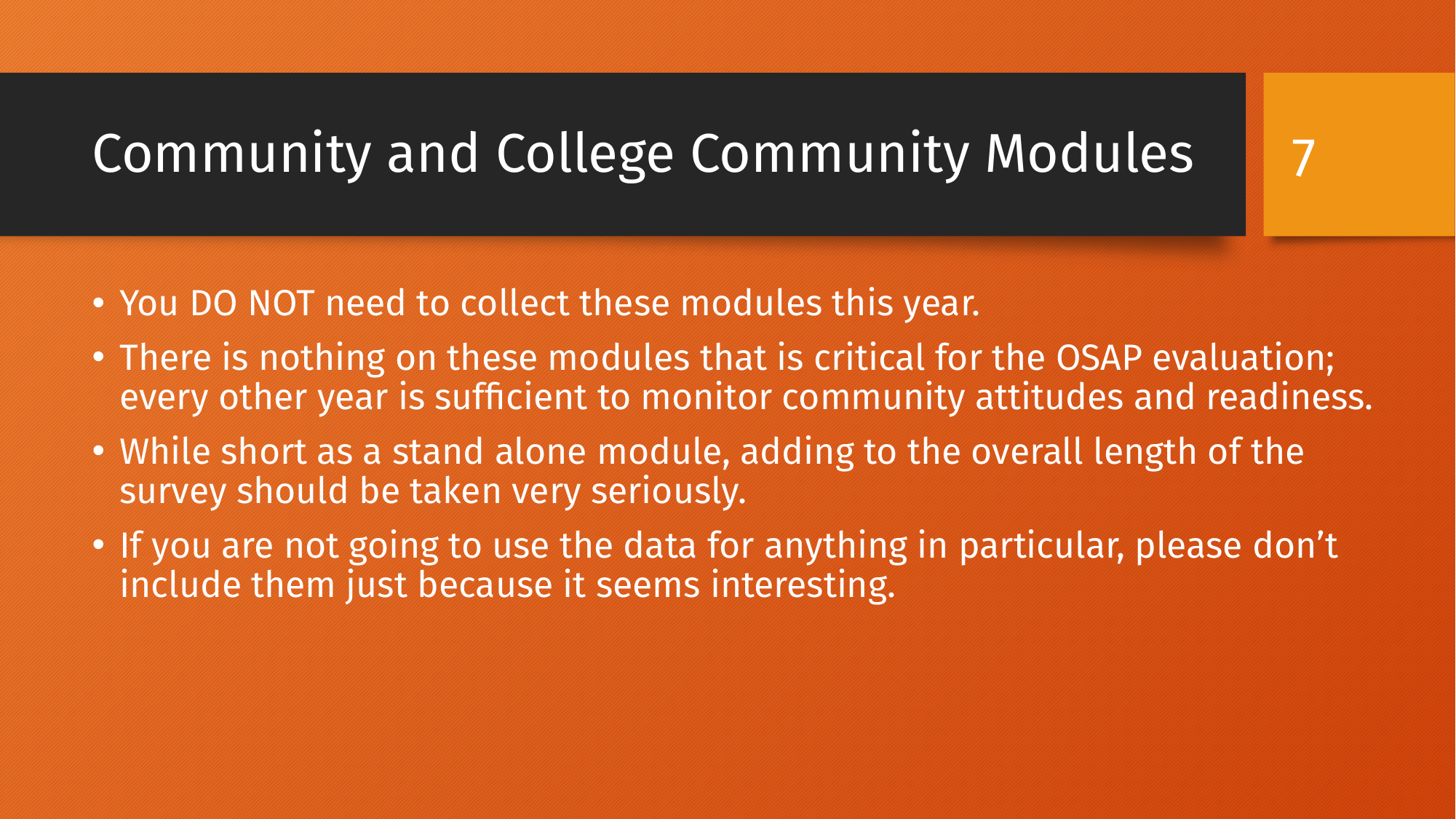

7
# Community and College Community Modules
You DO NOT need to collect these modules this year.
There is nothing on these modules that is critical for the OSAP evaluation; every other year is sufficient to monitor community attitudes and readiness.
While short as a stand alone module, adding to the overall length of the survey should be taken very seriously.
If you are not going to use the data for anything in particular, please don’t include them just because it seems interesting.